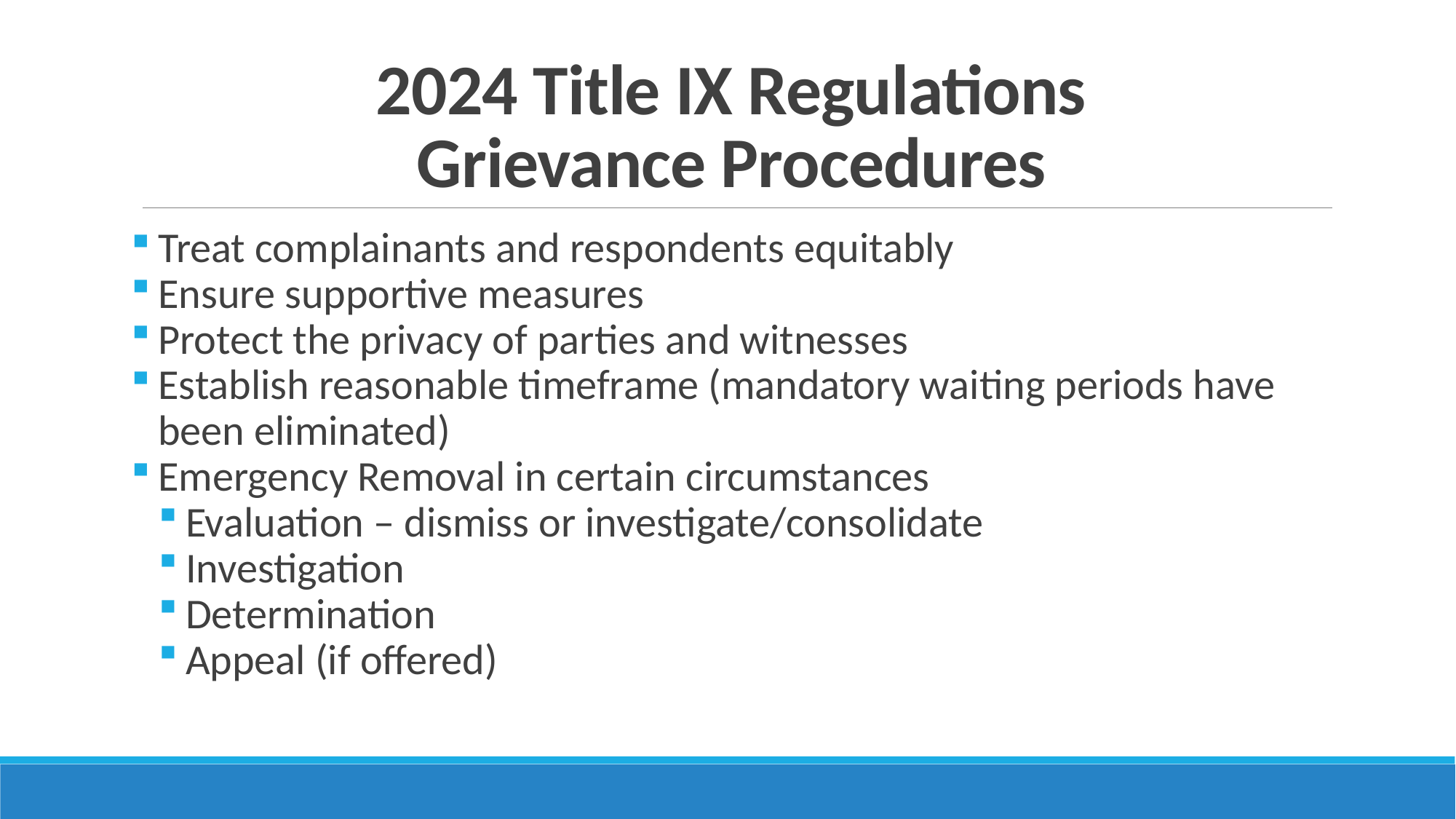

# 2024 Title IX Regulations Grievance Procedures
Treat complainants and respondents equitably
Ensure supportive measures
Protect the privacy of parties and witnesses
Establish reasonable timeframe (mandatory waiting periods have been eliminated)
Emergency Removal in certain circumstances
Evaluation – dismiss or investigate/consolidate
Investigation
Determination
Appeal (if offered)